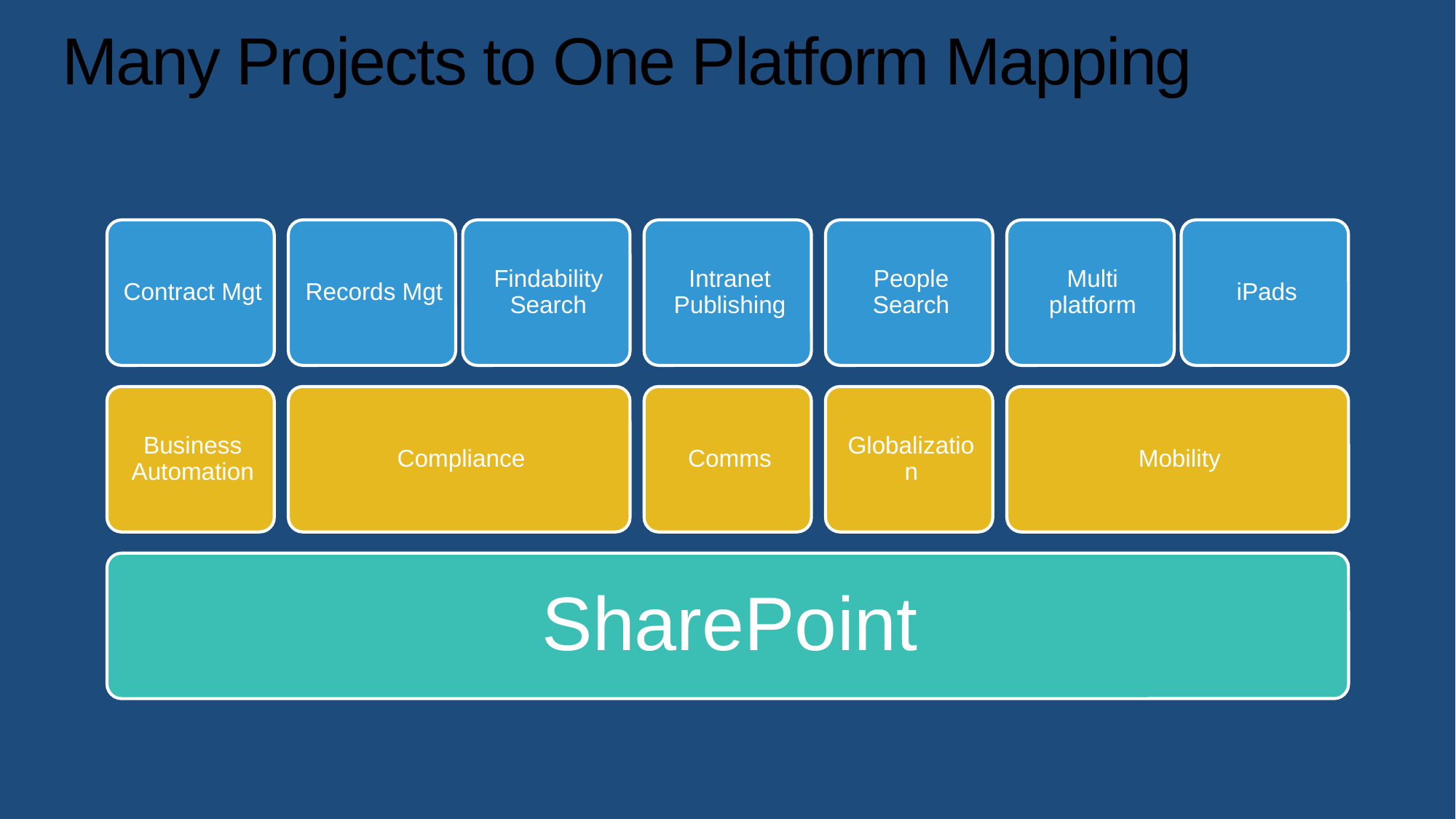

# Many Projects to One Platform Mapping
SharePoint
Business Automation
Contract Mgt
Compliance
Records Mgt
Findability
Search
Comms
Intranet
Publishing
Globalization
People Search
Mobility
Multi platform
iPads